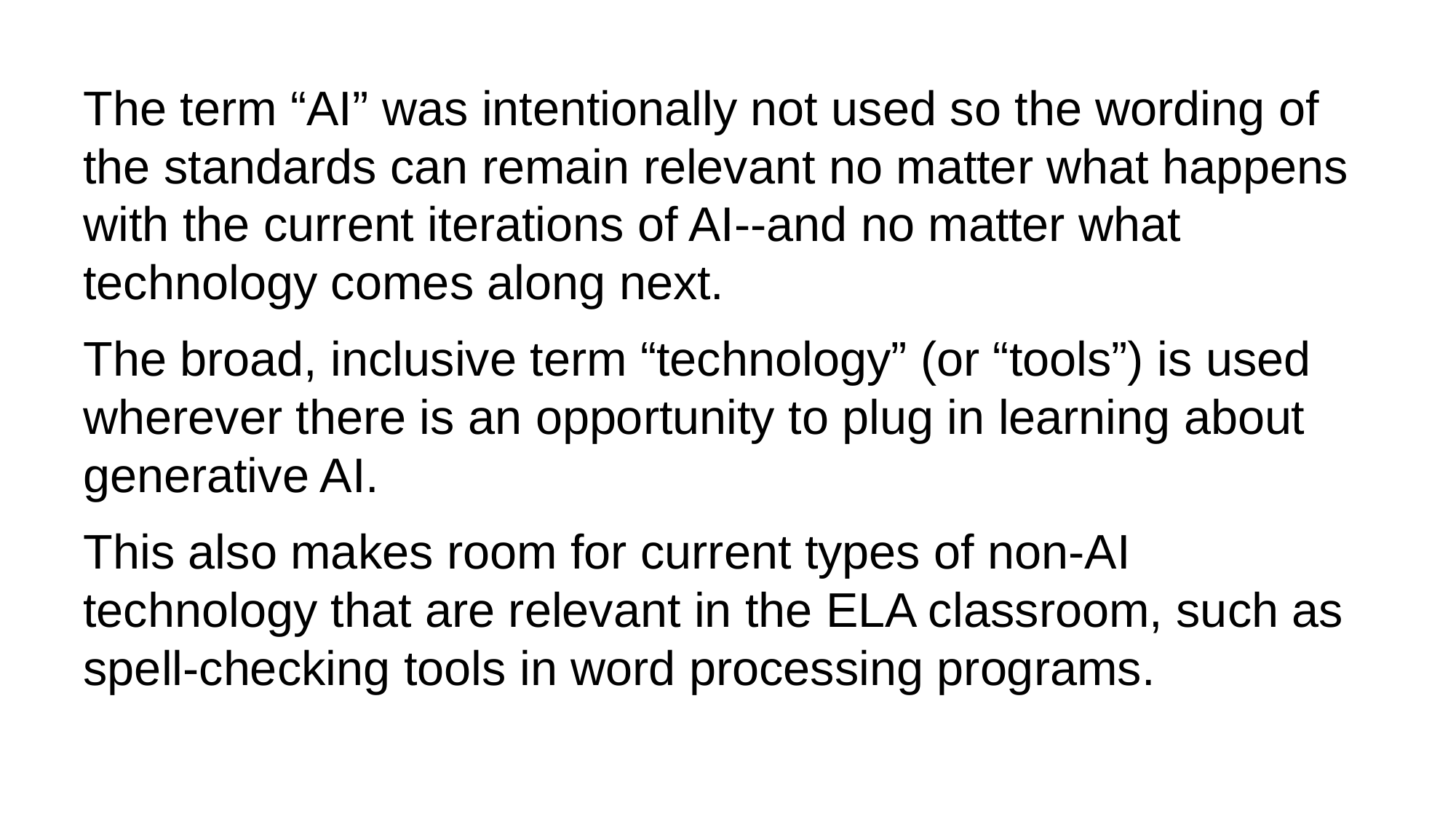

# AI Literacy
The term “AI” was intentionally not used so the wording of the standards can remain relevant no matter what happens with the current iterations of AI--and no matter what technology comes along next.
The broad, inclusive term “technology” (or “tools”) is used wherever there is an opportunity to plug in learning about generative AI.
This also makes room for current types of non-AI technology that are relevant in the ELA classroom, such as spell-checking tools in word processing programs.